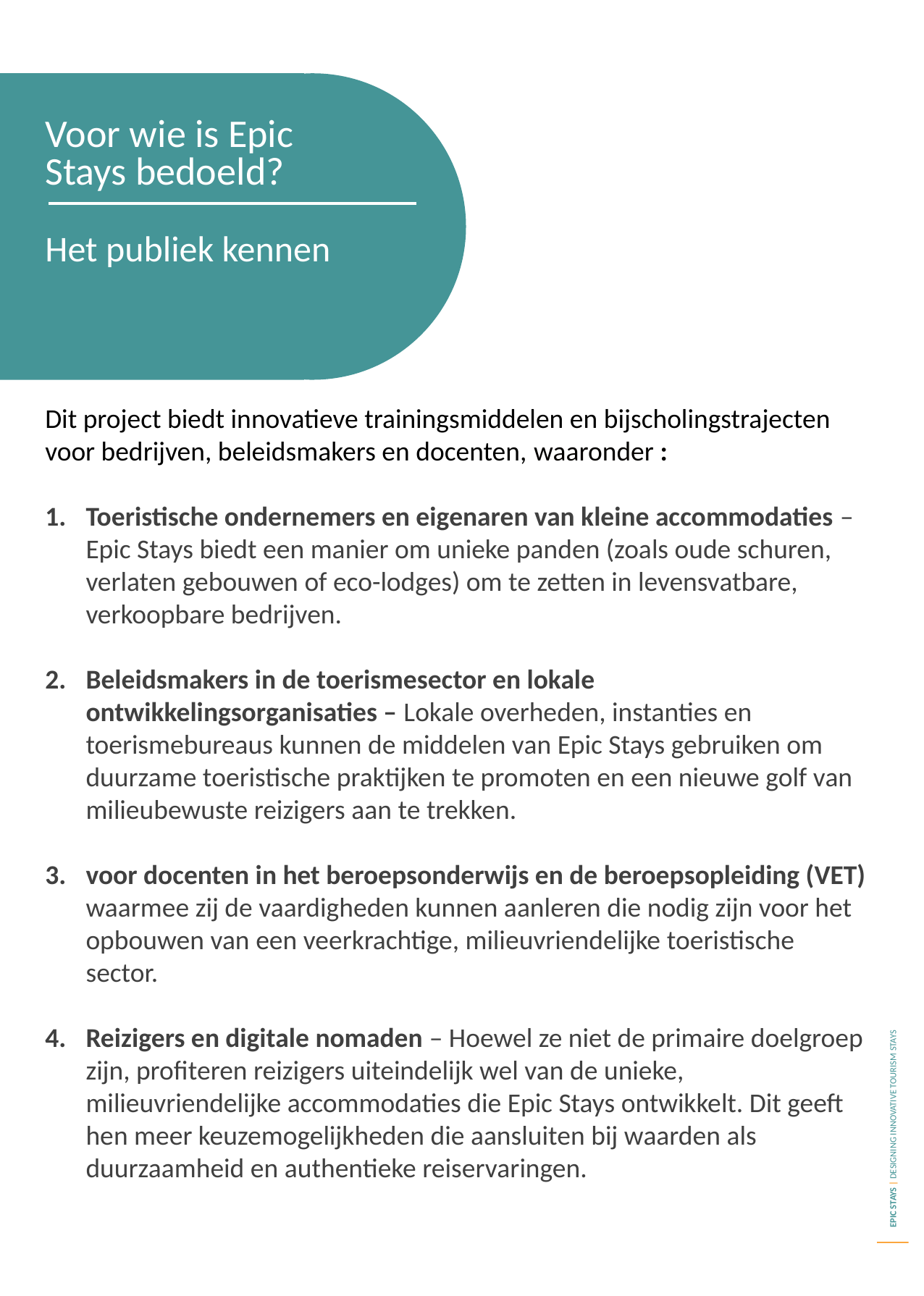

Voor wie is Epic Stays bedoeld?

Het publiek kennen

Dit project biedt innovatieve trainingsmiddelen en bijscholingstrajecten voor bedrijven, beleidsmakers en docenten, waaronder :

Toeristische ondernemers en eigenaren van kleine accommodaties – Epic Stays biedt een manier om unieke panden (zoals oude schuren, verlaten gebouwen of eco-lodges) om te zetten in levensvatbare, verkoopbare bedrijven.

Beleidsmakers in de toerismesector en lokale ontwikkelingsorganisaties – Lokale overheden, instanties en toerismebureaus kunnen de middelen van Epic Stays gebruiken om duurzame toeristische praktijken te promoten en een nieuwe golf van milieubewuste reizigers aan te trekken.

voor docenten in het beroepsonderwijs en de beroepsopleiding (VET) waarmee zij de vaardigheden kunnen aanleren die nodig zijn voor het opbouwen van een veerkrachtige, milieuvriendelijke toeristische sector.

Reizigers en digitale nomaden – Hoewel ze niet de primaire doelgroep zijn, profiteren reizigers uiteindelijk wel van de unieke, milieuvriendelijke accommodaties die Epic Stays ontwikkelt. Dit geeft hen meer keuzemogelijkheden die aansluiten bij waarden als duurzaamheid en authentieke reiservaringen.